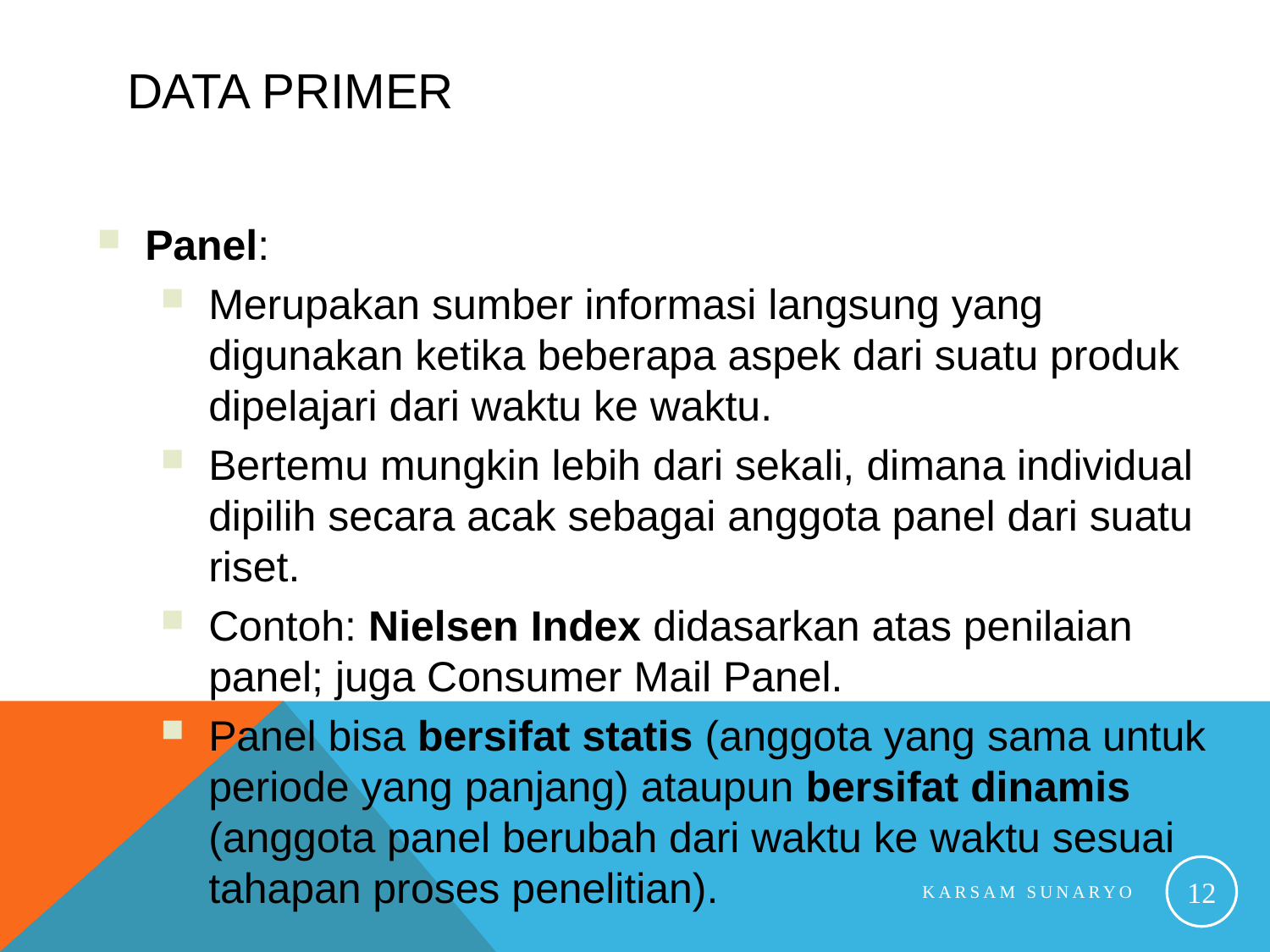

# Data Primer
Panel:
Merupakan sumber informasi langsung yang digunakan ketika beberapa aspek dari suatu produk dipelajari dari waktu ke waktu.
Bertemu mungkin lebih dari sekali, dimana individual dipilih secara acak sebagai anggota panel dari suatu riset.
Contoh: Nielsen Index didasarkan atas penilaian panel; juga Consumer Mail Panel.
Panel bisa bersifat statis (anggota yang sama untuk periode yang panjang) ataupun bersifat dinamis (anggota panel berubah dari waktu ke waktu sesuai tahapan proses penelitian).

12
Karsam Sunaryo